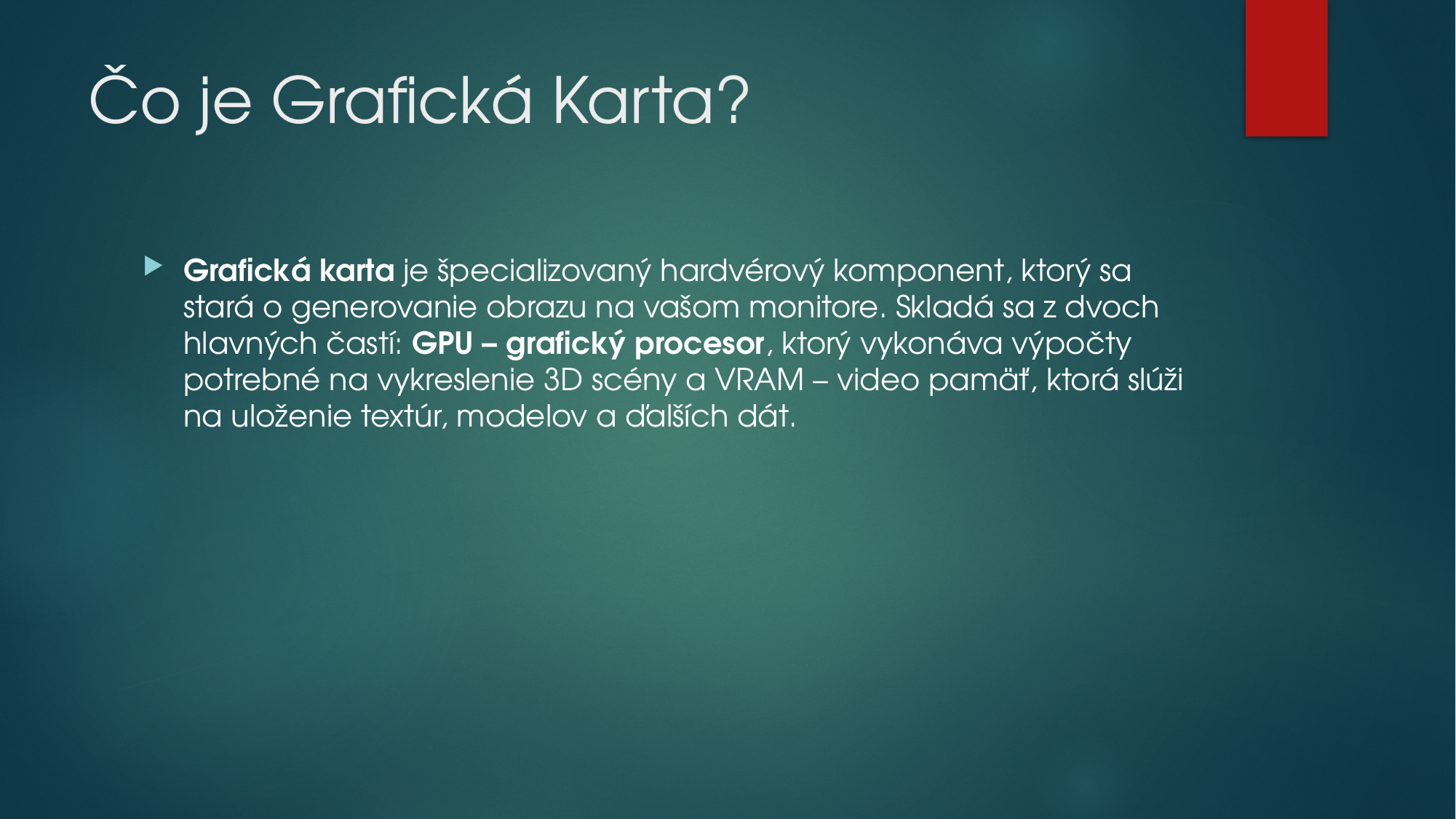

# Čo je Grafická Karta?
Grafická karta je špecializovaný hardvérový komponent, ktorý sa stará o generovanie obrazu na vašom monitore. Skladá sa z dvoch hlavných častí: GPU – grafický procesor, ktorý vykonáva výpočty potrebné na vykreslenie 3D scény a VRAM – video pamäť, ktorá slúži na uloženie textúr, modelov a ďalších dát.